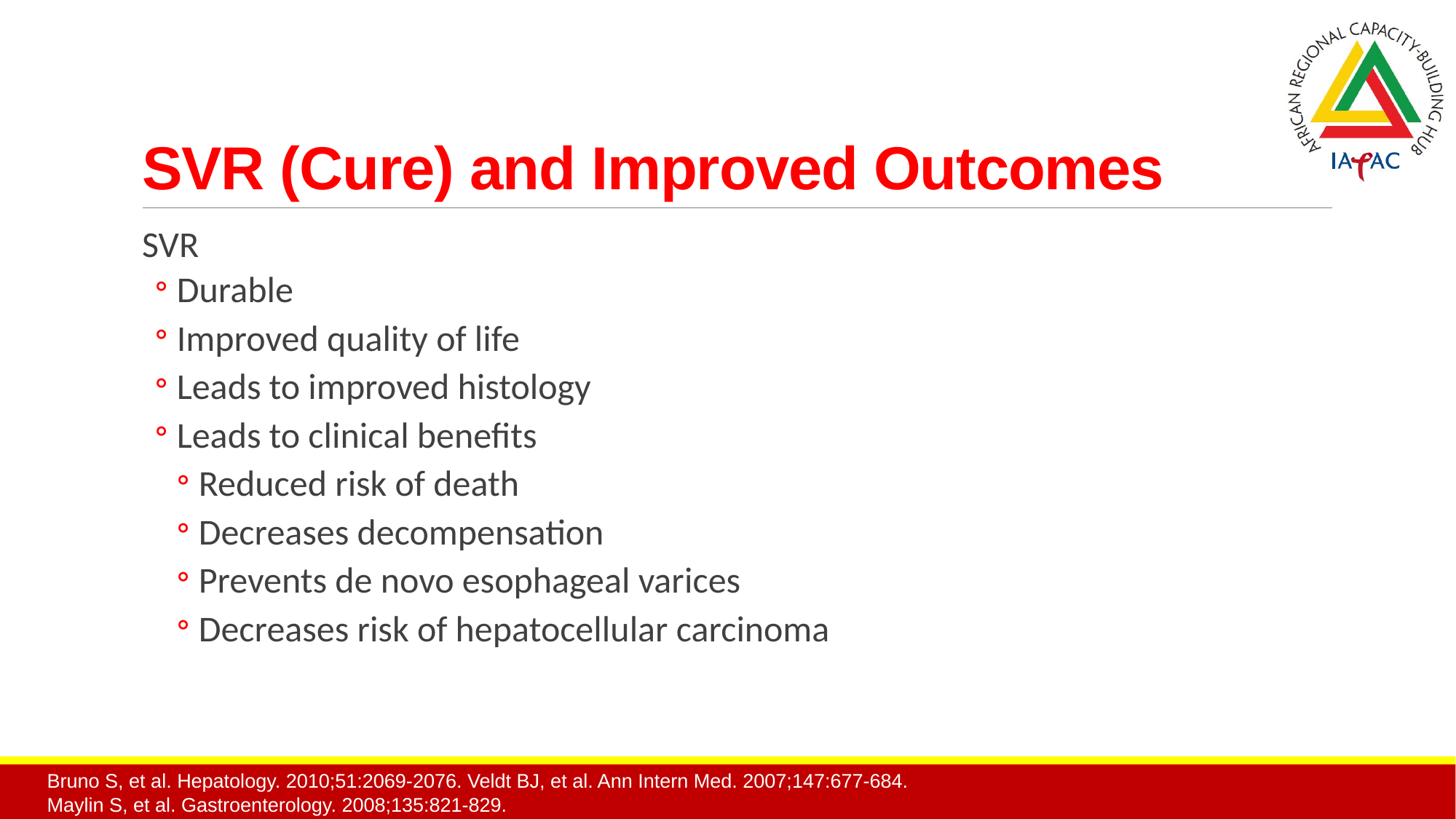

# SVR (Cure) and Improved Outcomes
SVR
Durable
Improved quality of life
Leads to improved histology
Leads to clinical benefits
Reduced risk of death
Decreases decompensation
Prevents de novo esophageal varices
Decreases risk of hepatocellular carcinoma

Bruno S, et al. Hepatology. 2010;51:2069-2076. Veldt BJ, et al. Ann Intern Med. 2007;147:677-684. Maylin S, et al. Gastroenterology. 2008;135:821-829.